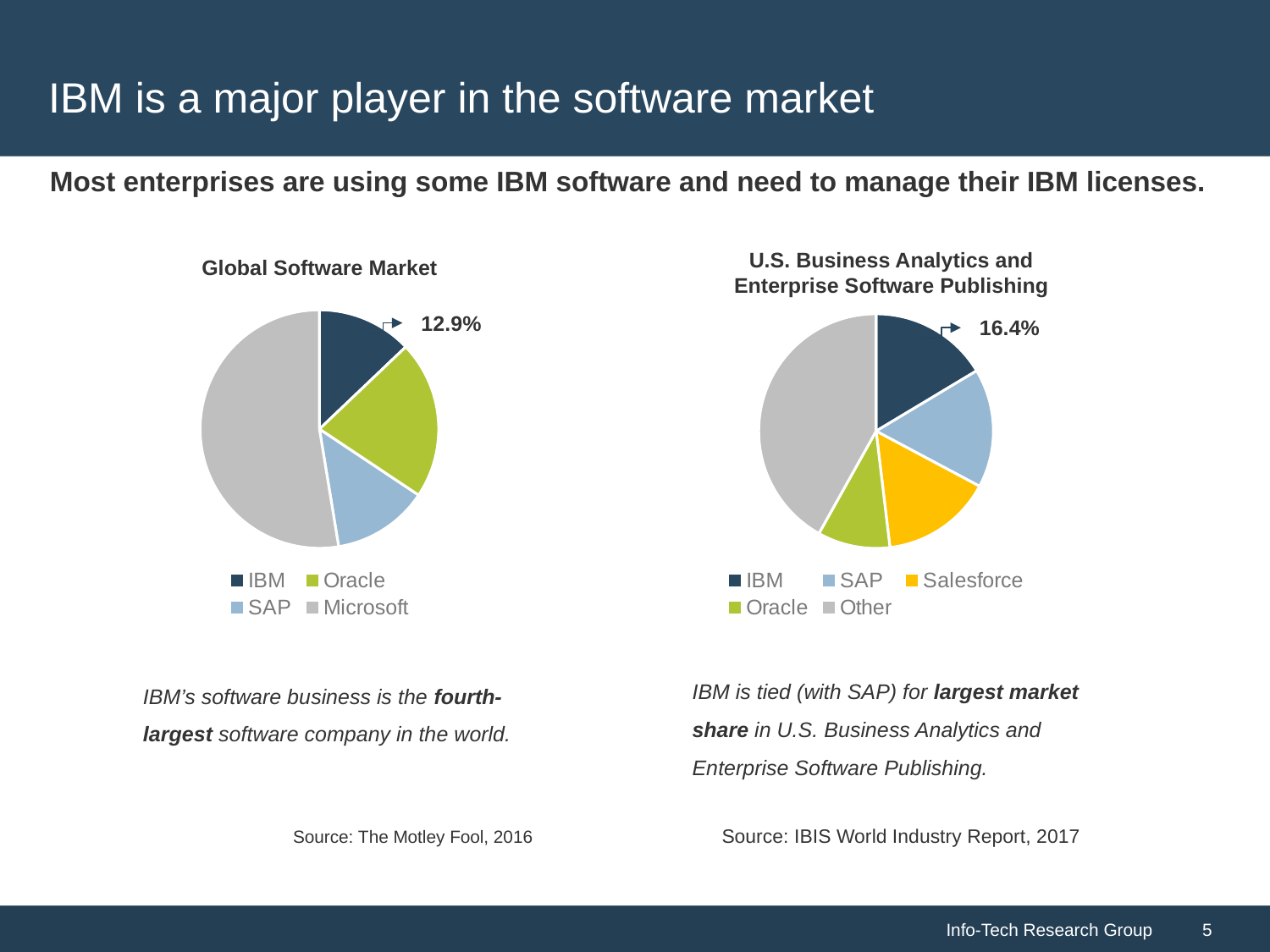

# IBM is a major player in the software market
Most enterprises are using some IBM software and need to manage their IBM licenses.
U.S. Business Analytics and Enterprise Software Publishing
Global Software Market

### Chart

| Category | Market Share |
|---|---|
| IBM | 0.129 |
| Oracle | 0.21472737492973581 |
| SAP | 0.13041034288926362 |
| Microsoft | 0.526 |
12.9%

### Chart

| Category | Sales |
|---|---|
| IBM | 0.164 |
| SAP | 0.164 |
| Salesforce | 0.153 |
| Oracle | 0.1 |
| Other | 0.419 |
16.4%
IBM is tied (with SAP) for largest market share in U.S. Business Analytics and Enterprise Software Publishing.
IBM’s software business is the fourth-largest software company in the world.
Source: IBIS World Industry Report, 2017
Source: The Motley Fool, 2016